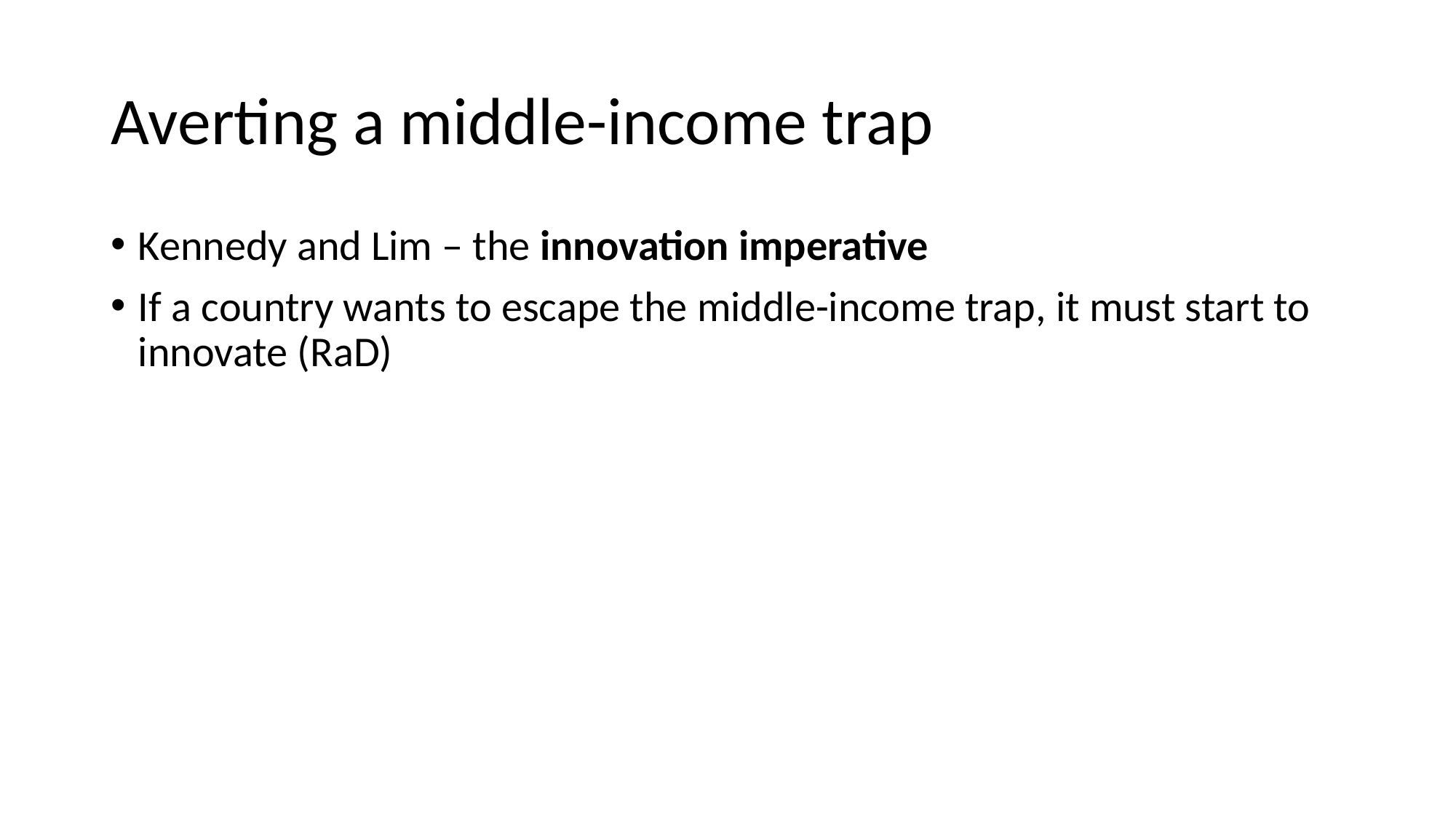

# Averting a middle-income trap
Kennedy and Lim – the innovation imperative
If a country wants to escape the middle-income trap, it must start to innovate (RaD)